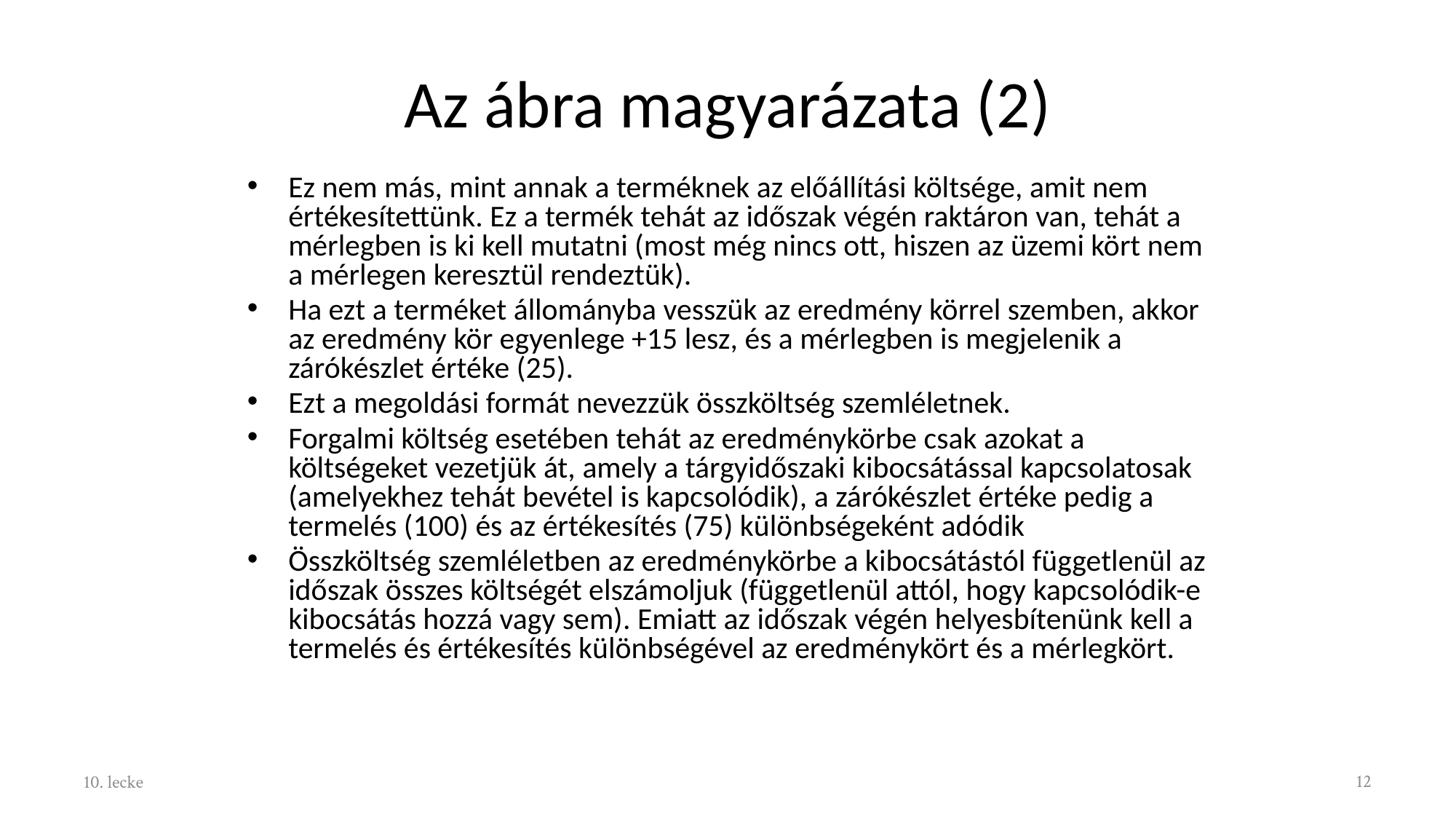

# Az ábra magyarázata (2)
Ez nem más, mint annak a terméknek az előállítási költsége, amit nem értékesítettünk. Ez a termék tehát az időszak végén raktáron van, tehát a mérlegben is ki kell mutatni (most még nincs ott, hiszen az üzemi kört nem a mérlegen keresztül rendeztük).
Ha ezt a terméket állományba vesszük az eredmény körrel szemben, akkor az eredmény kör egyenlege +15 lesz, és a mérlegben is megjelenik a zárókészlet értéke (25).
Ezt a megoldási formát nevezzük összköltség szemléletnek.
Forgalmi költség esetében tehát az eredménykörbe csak azokat a költségeket vezetjük át, amely a tárgyidőszaki kibocsátással kapcsolatosak (amelyekhez tehát bevétel is kapcsolódik), a zárókészlet értéke pedig a termelés (100) és az értékesítés (75) különbségeként adódik
Összköltség szemléletben az eredménykörbe a kibocsátástól függetlenül az időszak összes költségét elszámoljuk (függetlenül attól, hogy kapcsolódik-e kibocsátás hozzá vagy sem). Emiatt az időszak végén helyesbítenünk kell a termelés és értékesítés különbségével az eredménykört és a mérlegkört.
10. lecke
12